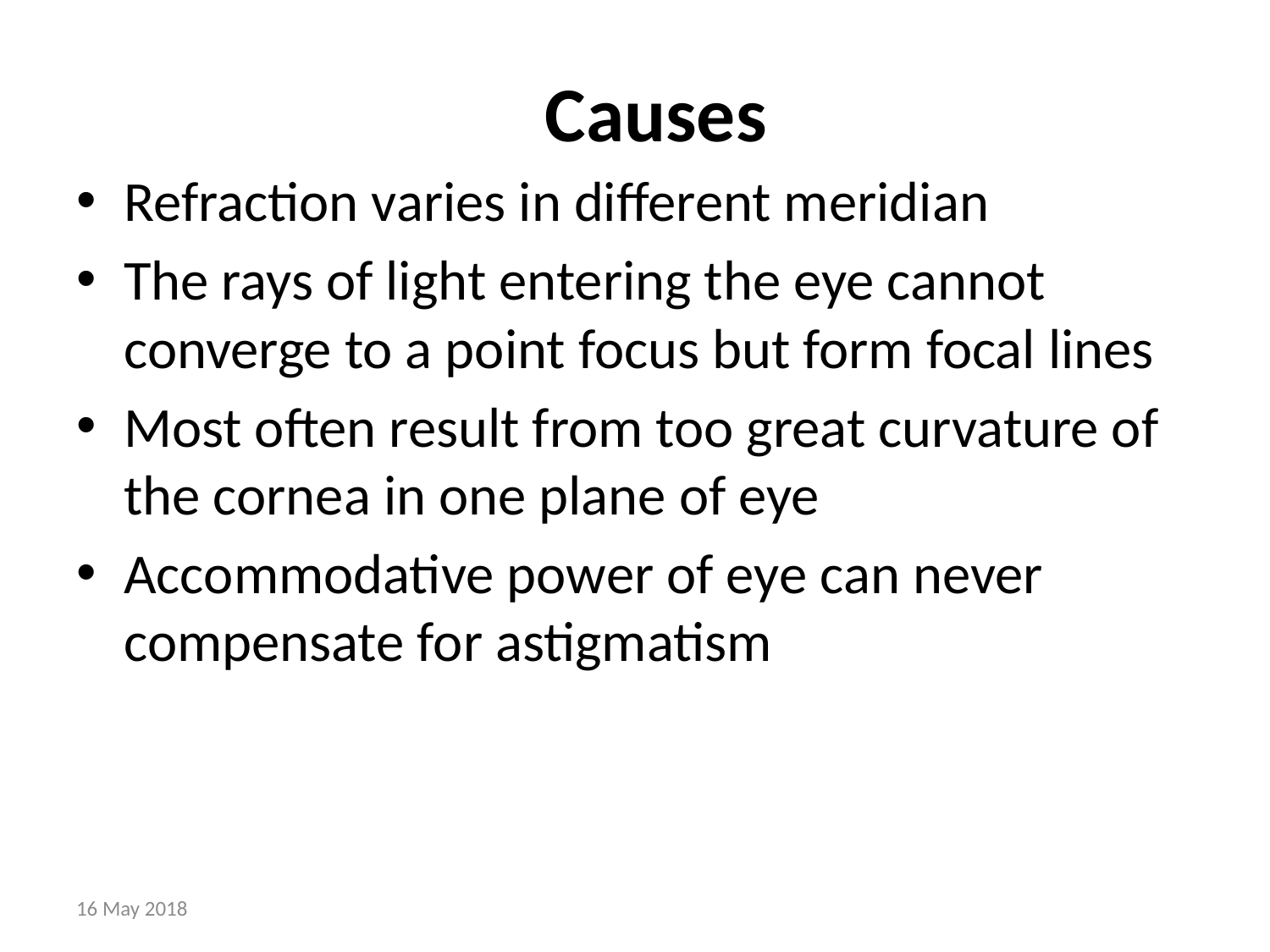

# Causes
Refraction varies in different meridian
The rays of light entering the eye cannot converge to a point focus but form focal lines
Most often result from too great curvature of the cornea in one plane of eye
Accommodative power of eye can never compensate for astigmatism

16 May 2018